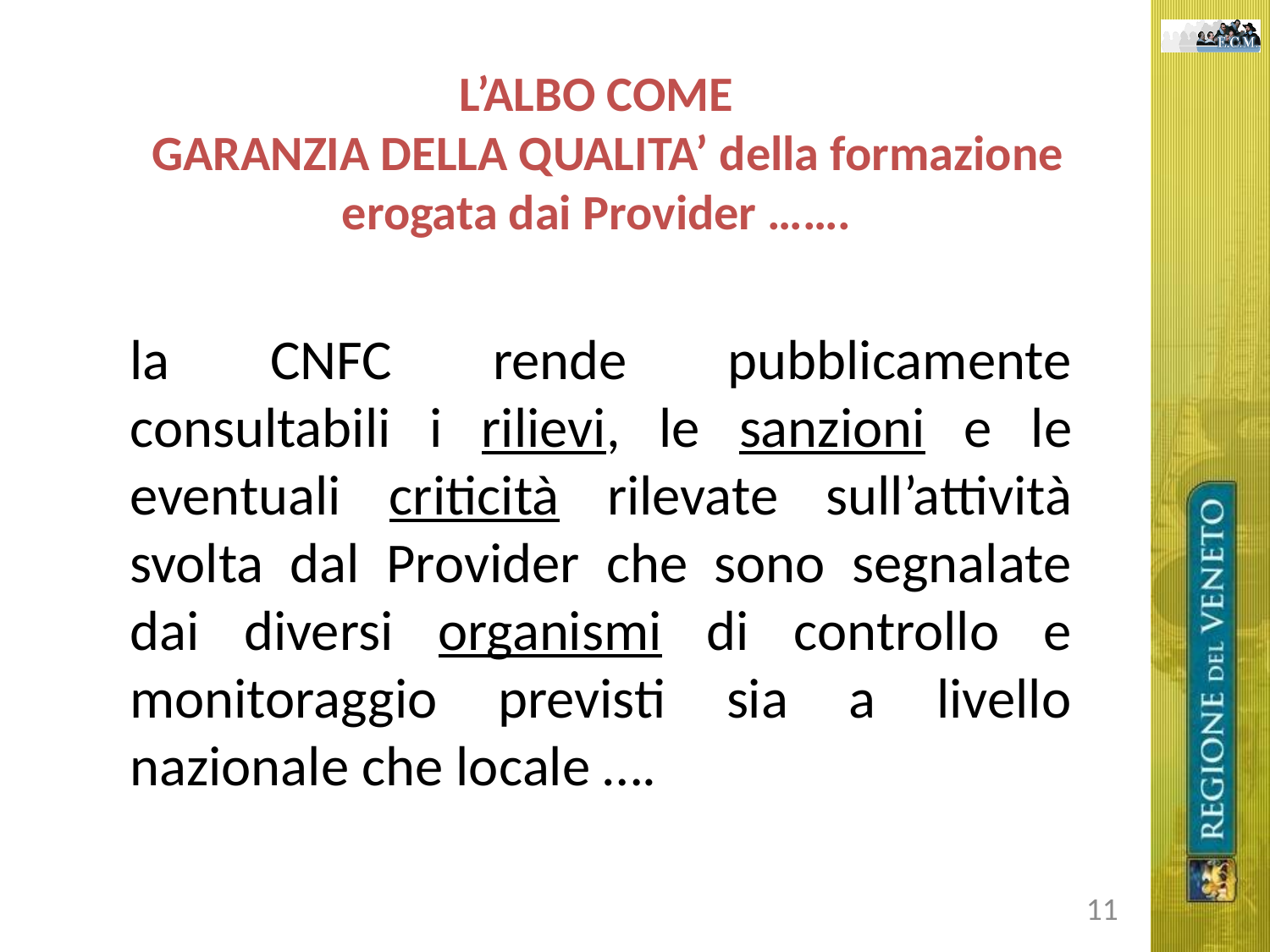

# L’ALBO COME GARANZIA DELLA QUALITA’ della formazione erogata dai Provider …….

	la CNFC rende pubblicamente consultabili i rilievi, le sanzioni e le eventuali criticità rilevate sull’attività svolta dal Provider che sono segnalate dai diversi organismi di controllo e monitoraggio previsti sia a livello nazionale che locale ….
11